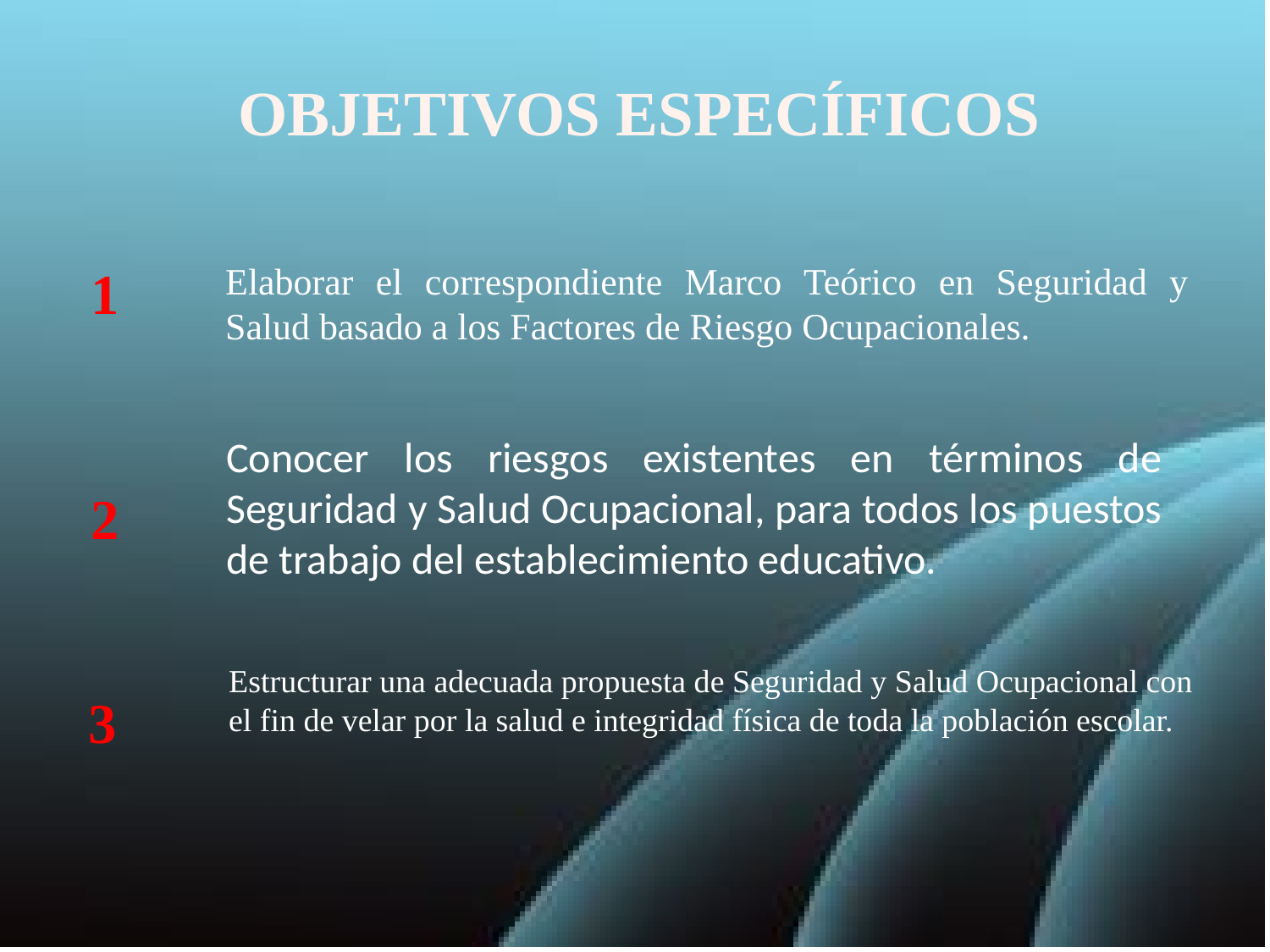

OBJETIVOS ESPECÍFICOS
1
Elaborar el correspondiente Marco Teórico en Seguridad y Salud basado a los Factores de Riesgo Ocupacionales.

Conocer los riesgos existentes en términos de Seguridad y Salud Ocupacional, para todos los puestos de trabajo del establecimiento educativo.

2
Estructurar una adecuada propuesta de Seguridad y Salud Ocupacional con el fin de velar por la salud e integridad física de toda la población escolar.

3